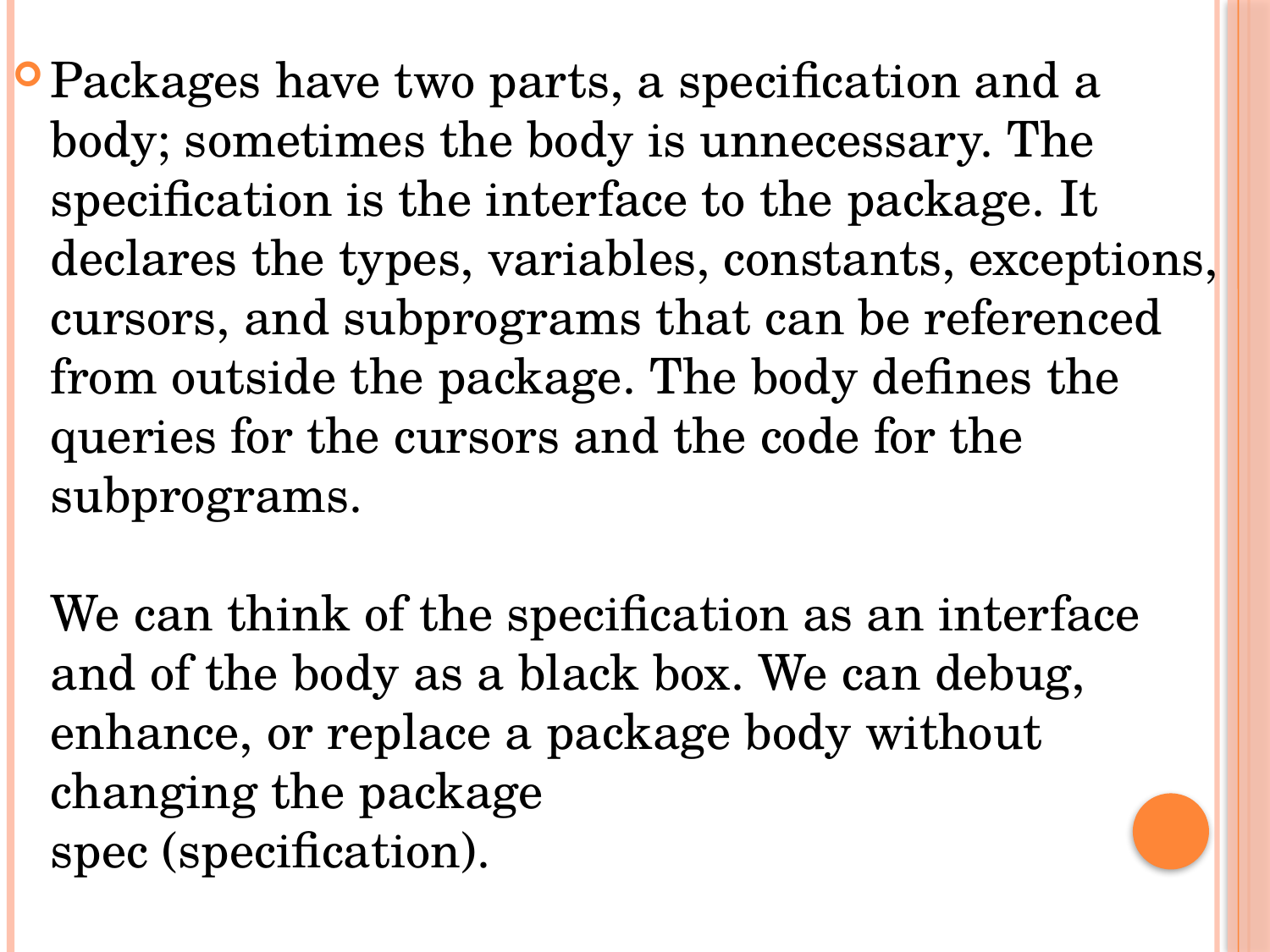

Packages have two parts, a specification and a body; sometimes the body is unnecessary. The specification is the interface to the package. It declares the types, variables, constants, exceptions, cursors, and subprograms that can be referenced from outside the package. The body defines the queries for the cursors and the code for the subprograms.
We can think of the specification as an interface and of the body as a black box. We can debug, enhance, or replace a package body without changing the package
spec (specification).